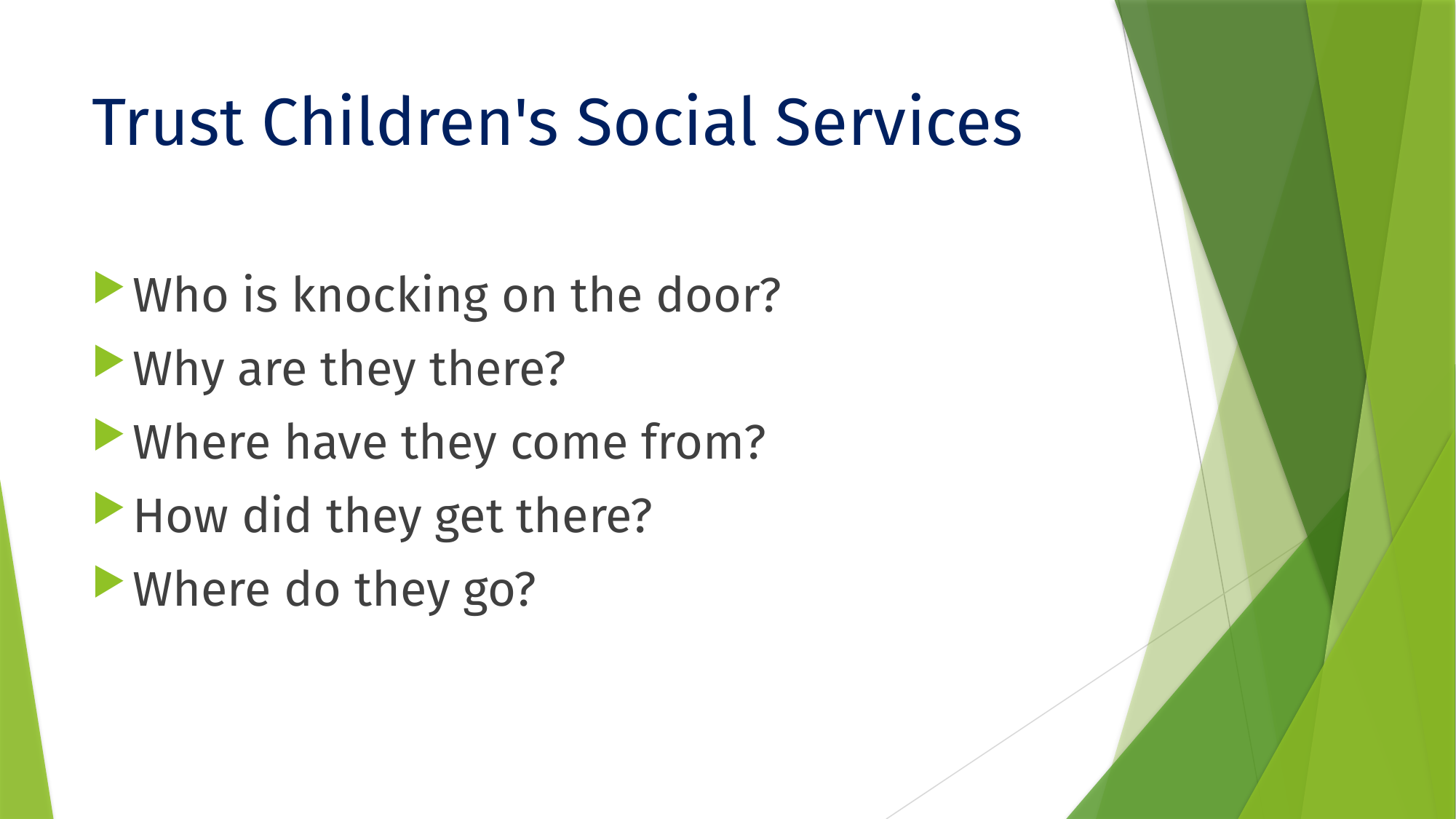

# Trust Children's Social Services
Who is knocking on the door?
Why are they there?
Where have they come from?
How did they get there?
Where do they go?